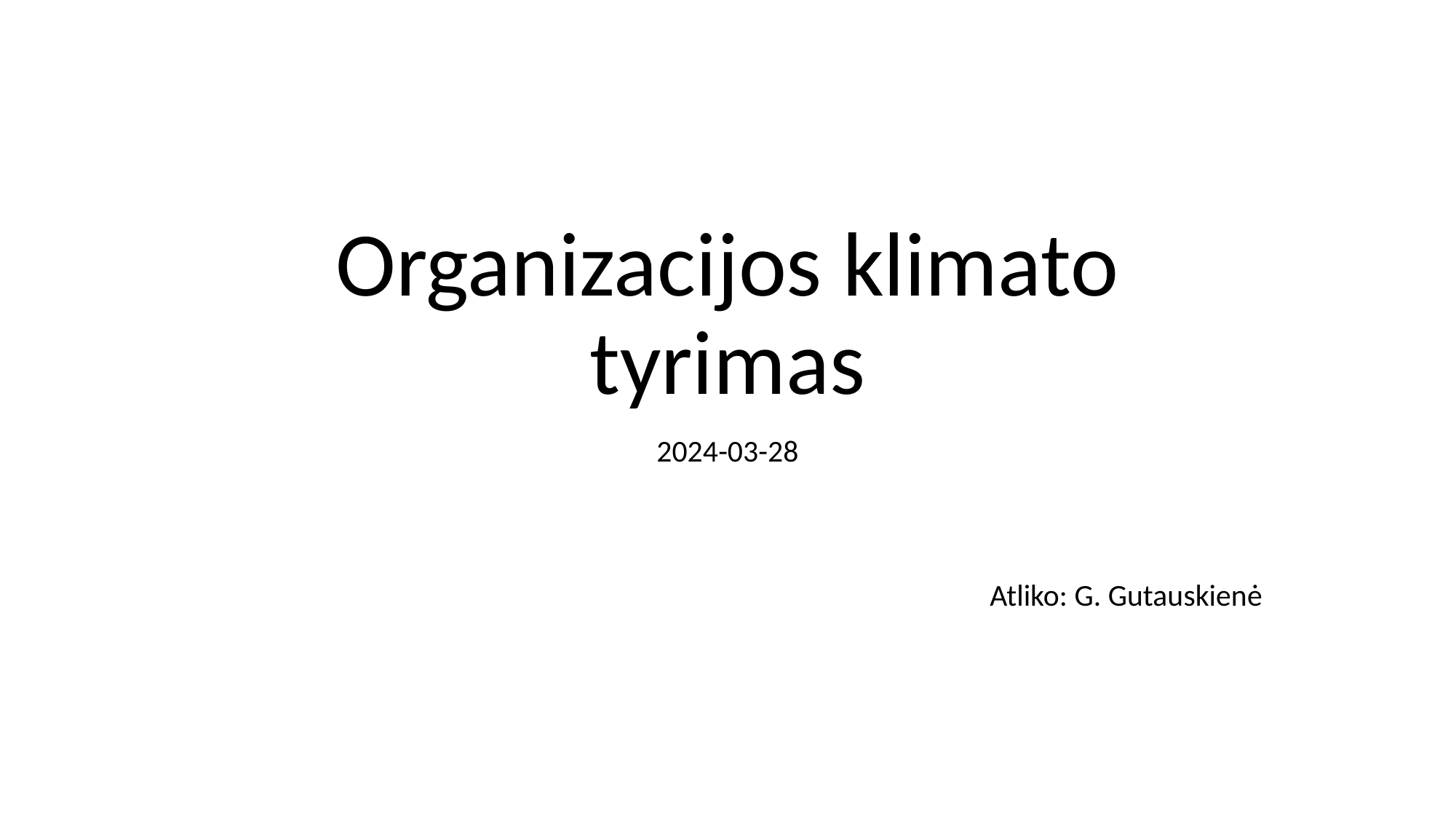

# Organizacijos klimato tyrimas
2024-03-28

Atliko: G. Gutauskienė